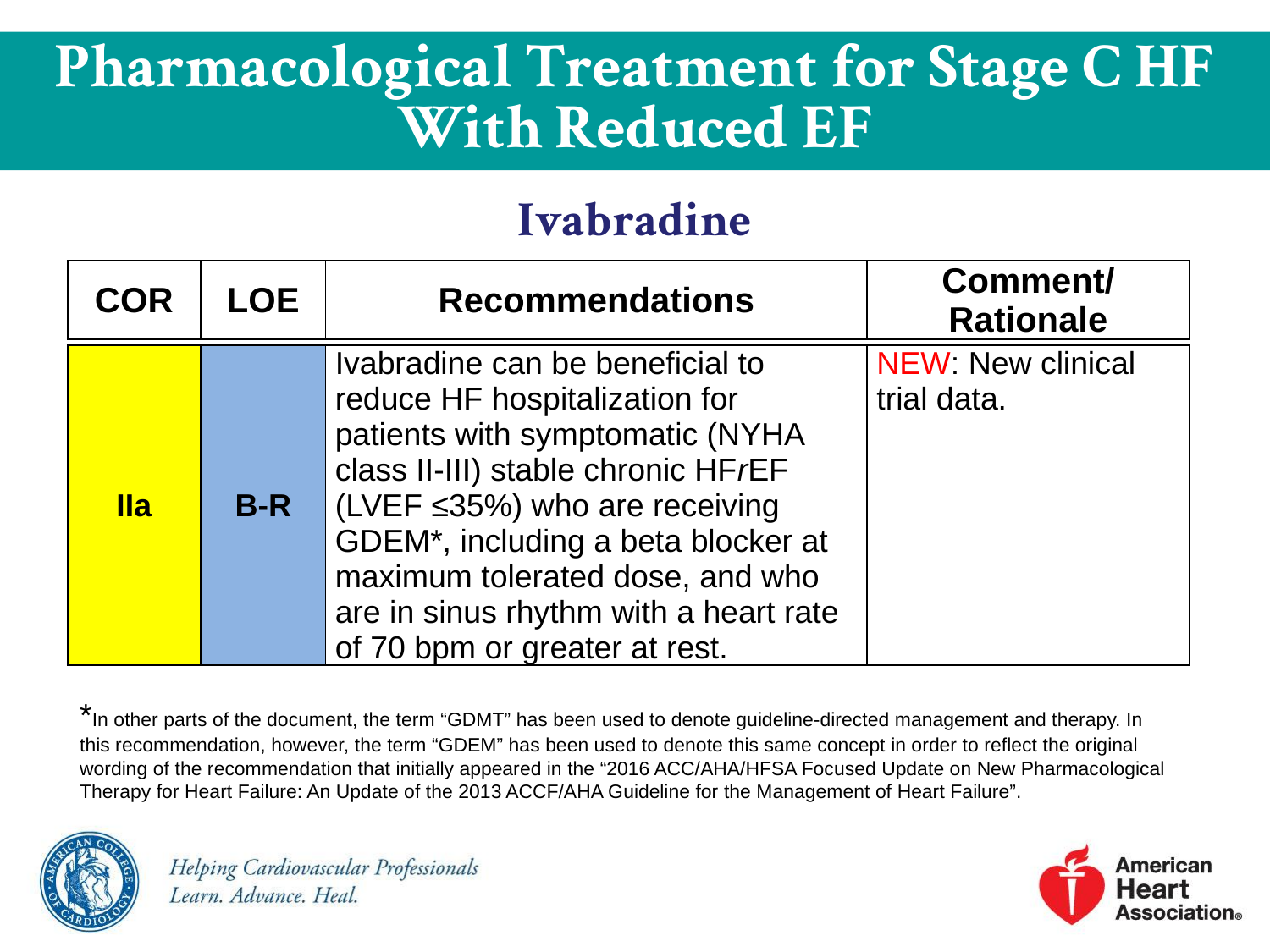

Pharmacological Treatment for Stage C HF With Reduced EF
# Ivabradine
| COR | LOE | Recommendations | Comment/ Rationale |
| --- | --- | --- | --- |
| IIa | B-R | Ivabradine can be beneficial to reduce HF hospitalization for patients with symptomatic (NYHA class II-III) stable chronic HFrEF (LVEF ≤35%) who are receiving GDEM\*, including a beta blocker at maximum tolerated dose, and who are in sinus rhythm with a heart rate of 70 bpm or greater at rest. | NEW: New clinical trial data. |
| --- | --- | --- | --- |
*In other parts of the document, the term “GDMT” has been used to denote guideline-directed management and therapy. In this recommendation, however, the term “GDEM” has been used to denote this same concept in order to reflect the original wording of the recommendation that initially appeared in the “2016 ACC/AHA/HFSA Focused Update on New Pharmacological Therapy for Heart Failure: An Update of the 2013 ACCF/AHA Guideline for the Management of Heart Failure”.